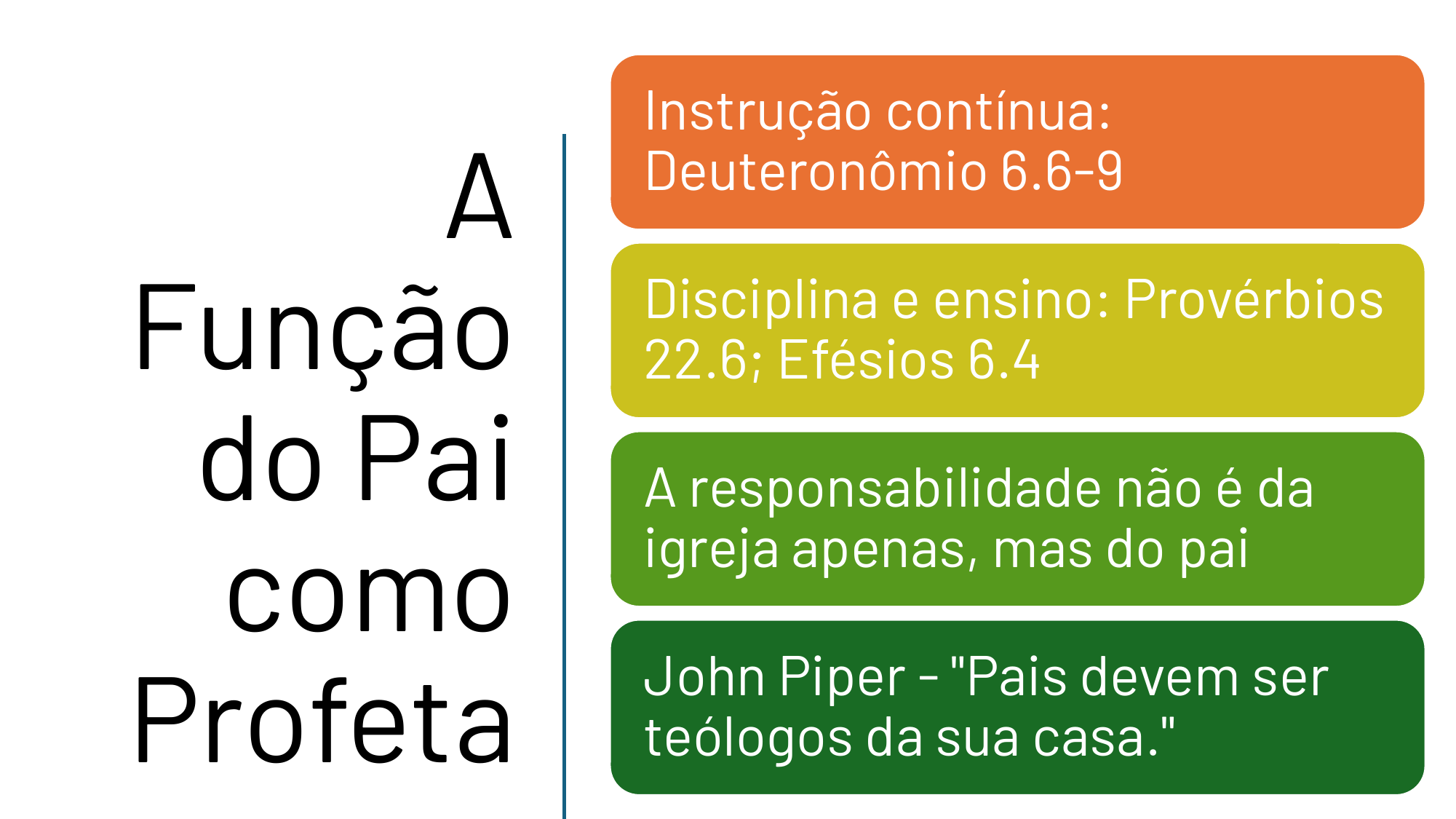

Instrução contínua: Deuteronômio 6.6-9
Disciplina e ensino: Provérbios 22.6; Efésios 6.4
A responsabilidade não é da igreja apenas, mas do pai
John Piper - "Pais devem ser teólogos da sua casa."
# A Função do Pai como Profeta